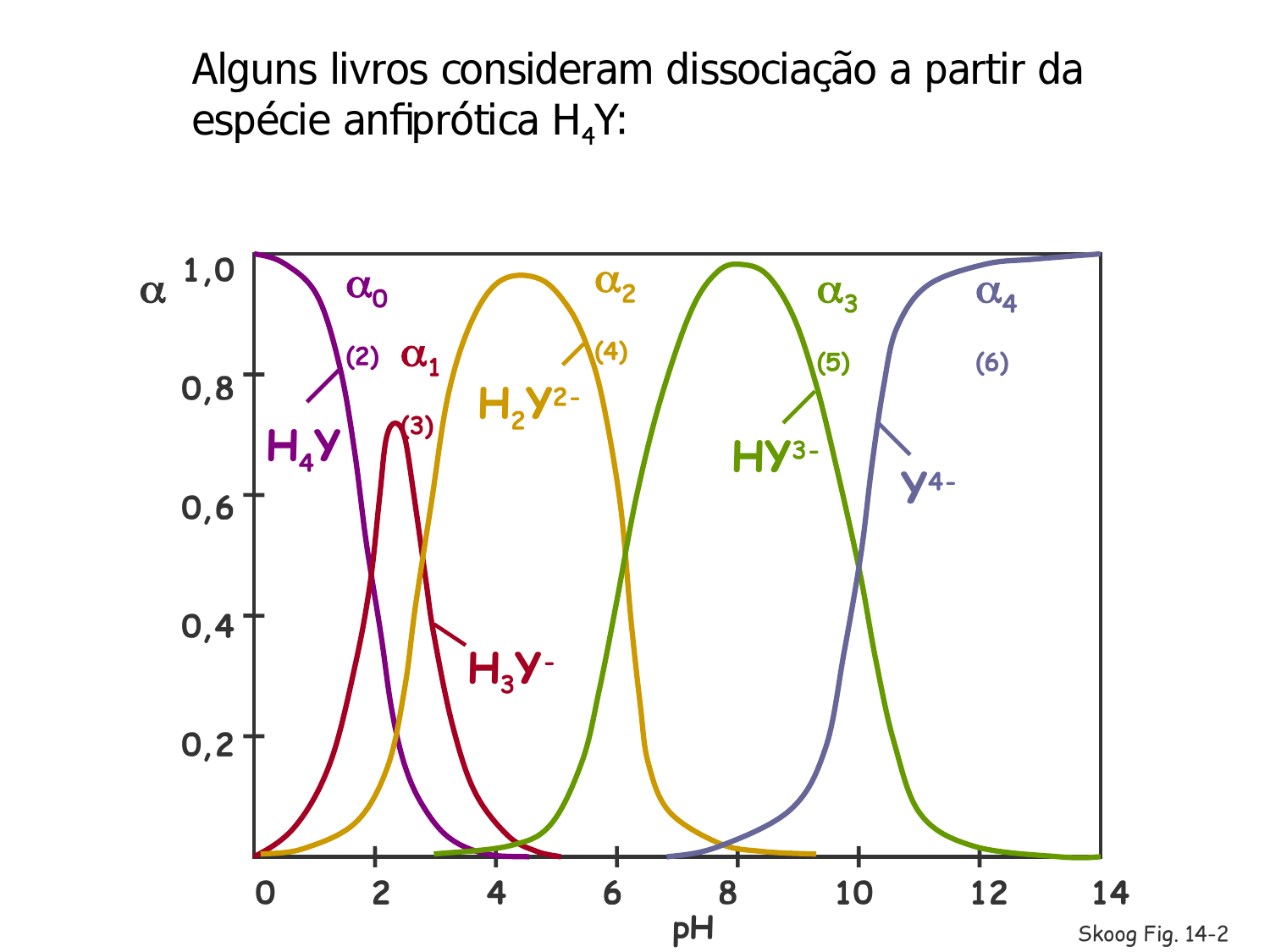

# Alguns livros consideram dissociação a partir da espécie anfiprótica H4Y:
1,0
0,8
0,6
0,4
0,2
α2(4)
α0(2)
α

α3(5)
α4(6)

α1(3)

H2Y2-

H4Y

HY3-

Y4-

H3Y-
0       2       4       6       8       10       12      14
pH
Skoog Fig. 14-2